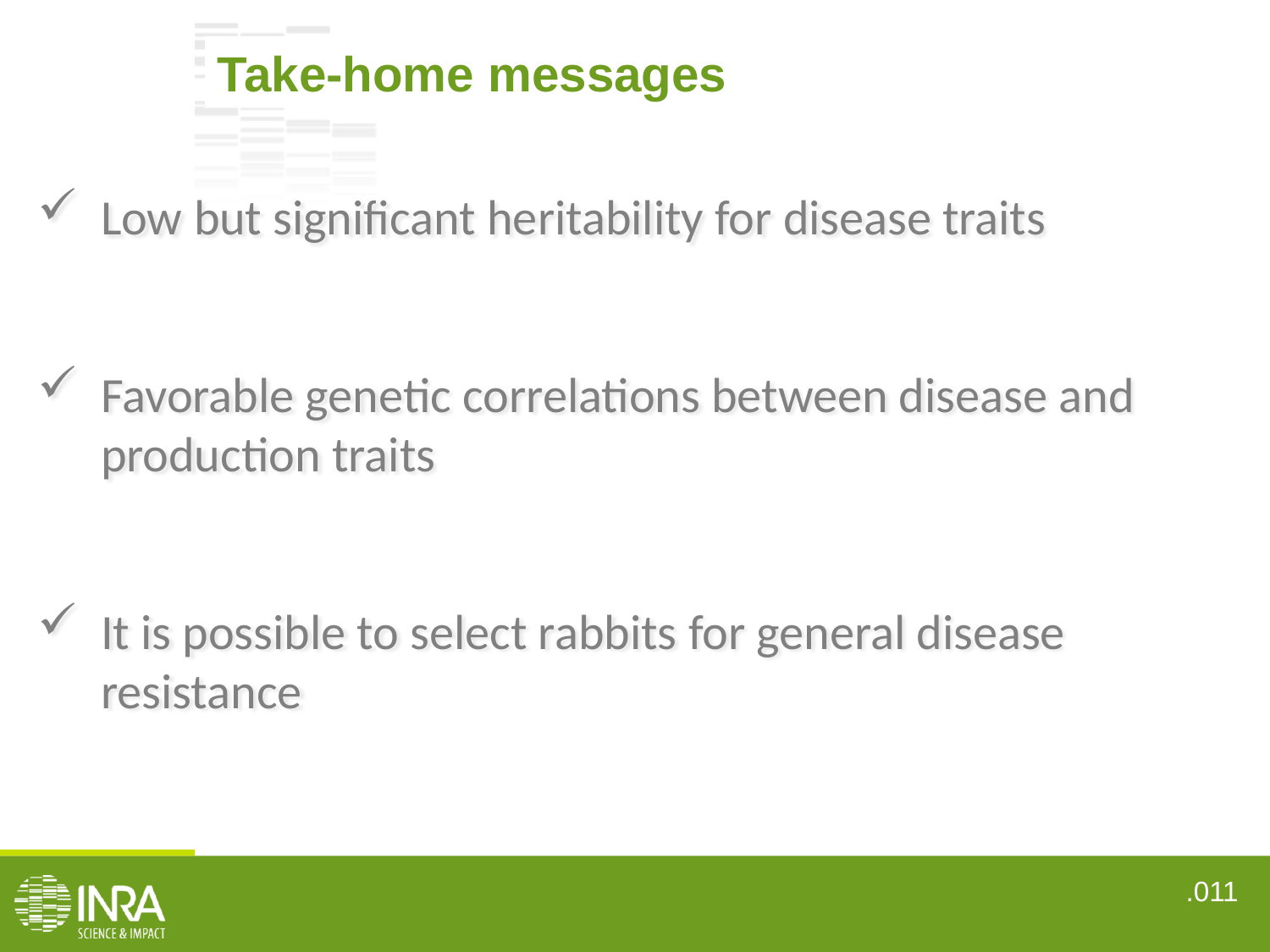

Take-home messages
Low but significant heritability for disease traits

Favorable genetic correlations between disease and production traits

It is possible to select rabbits for general disease resistance